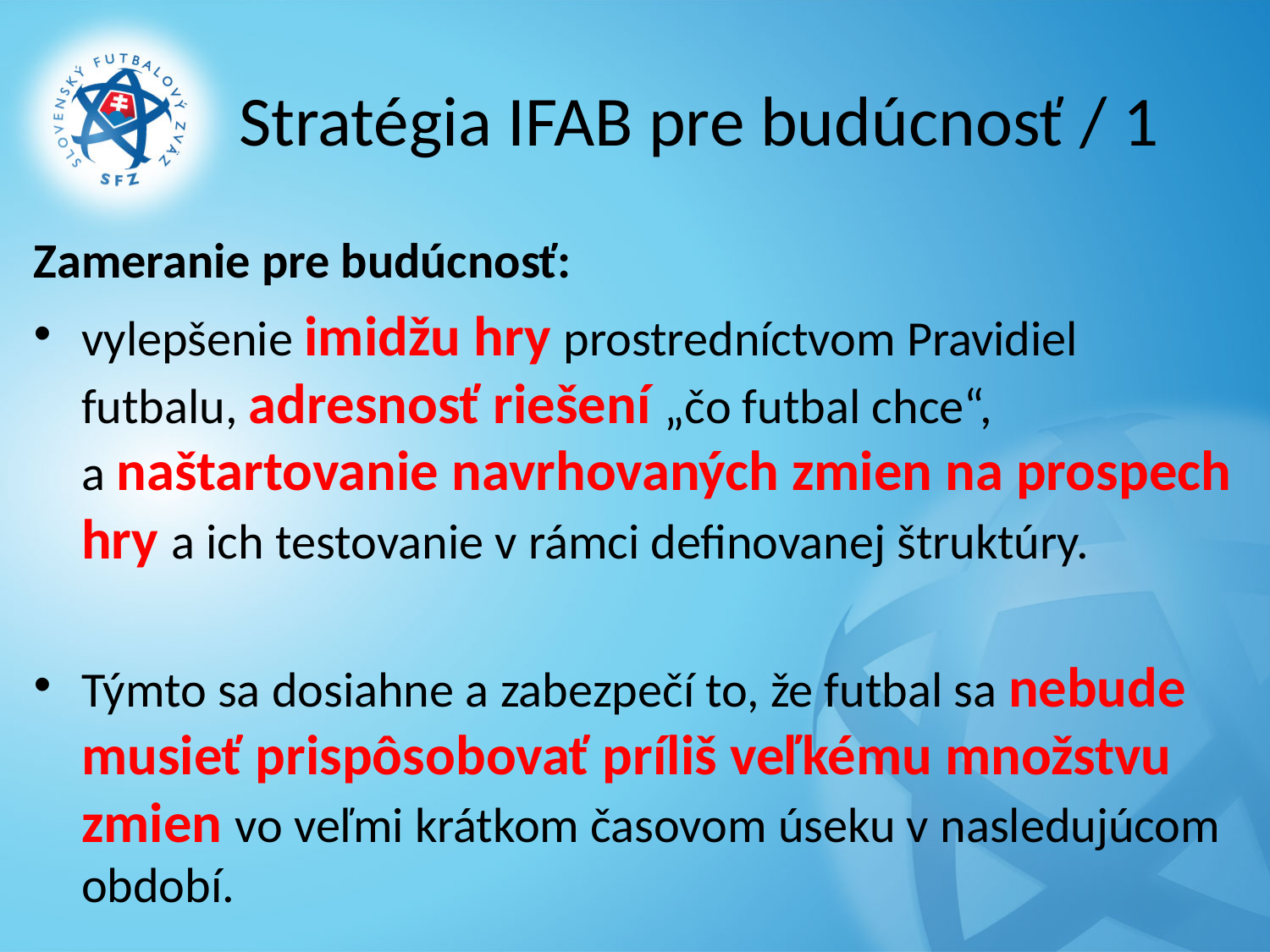

# Stratégia IFAB pre budúcnosť / 1
Zameranie pre budúcnosť:
vylepšenie imidžu hry prostredníctvom Pravidiel futbalu, adresnosť riešení „čo futbal chce“, a naštartovanie navrhovaných zmien na prospech hry a ich testovanie v rámci definovanej štruktúry.

Týmto sa dosiahne a zabezpečí to, že futbal sa nebude musieť prispôsobovať príliš veľkému množstvu zmien vo veľmi krátkom časovom úseku v nasledujúcom období.